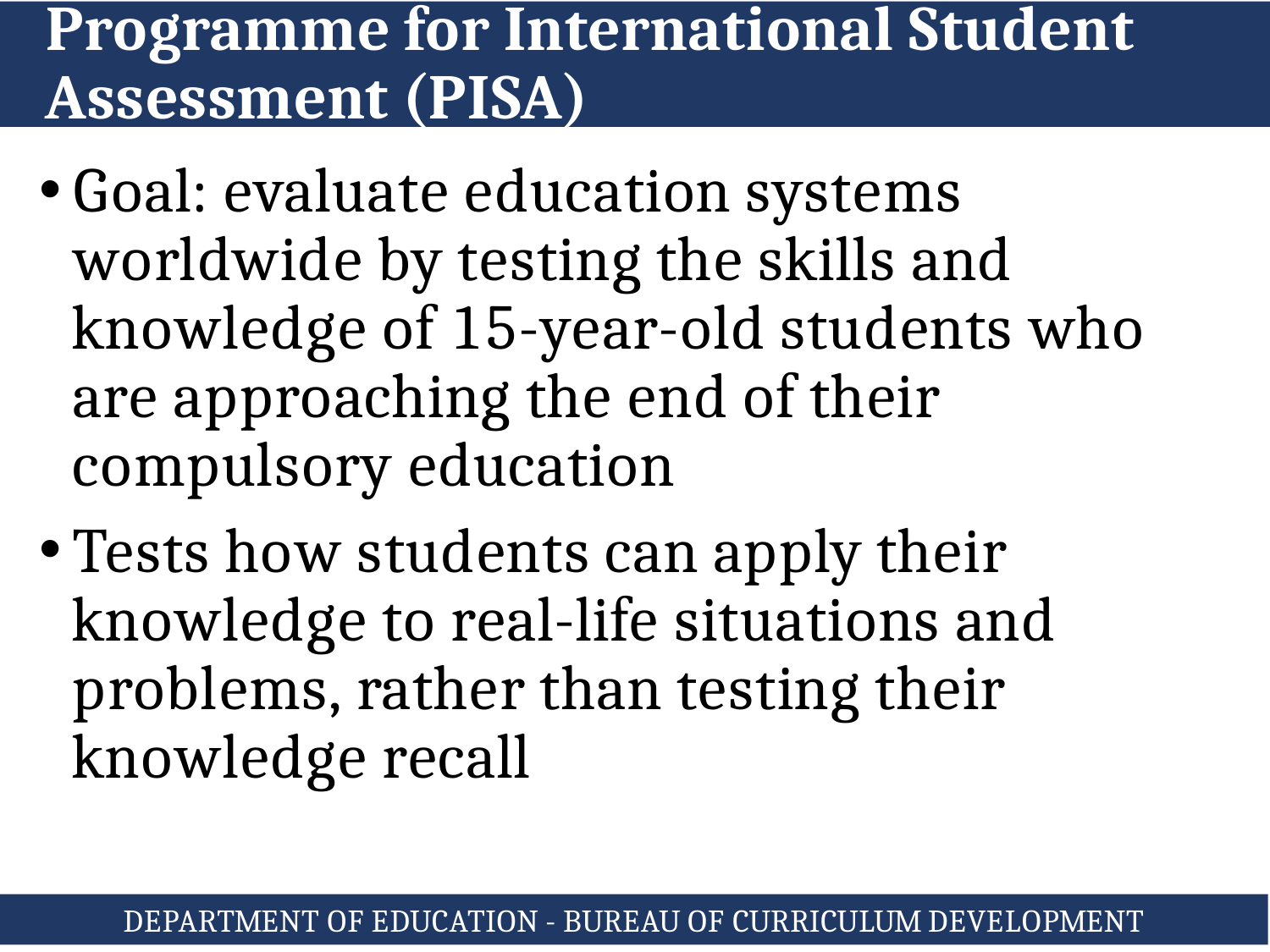

# Programme for International Student Assessment (PISA)
Goal: evaluate education systems worldwide by testing the skills and knowledge of 15-year-old students who are approaching the end of their compulsory education
Tests how students can apply their knowledge to real-life situations and problems, rather than testing their knowledge recall